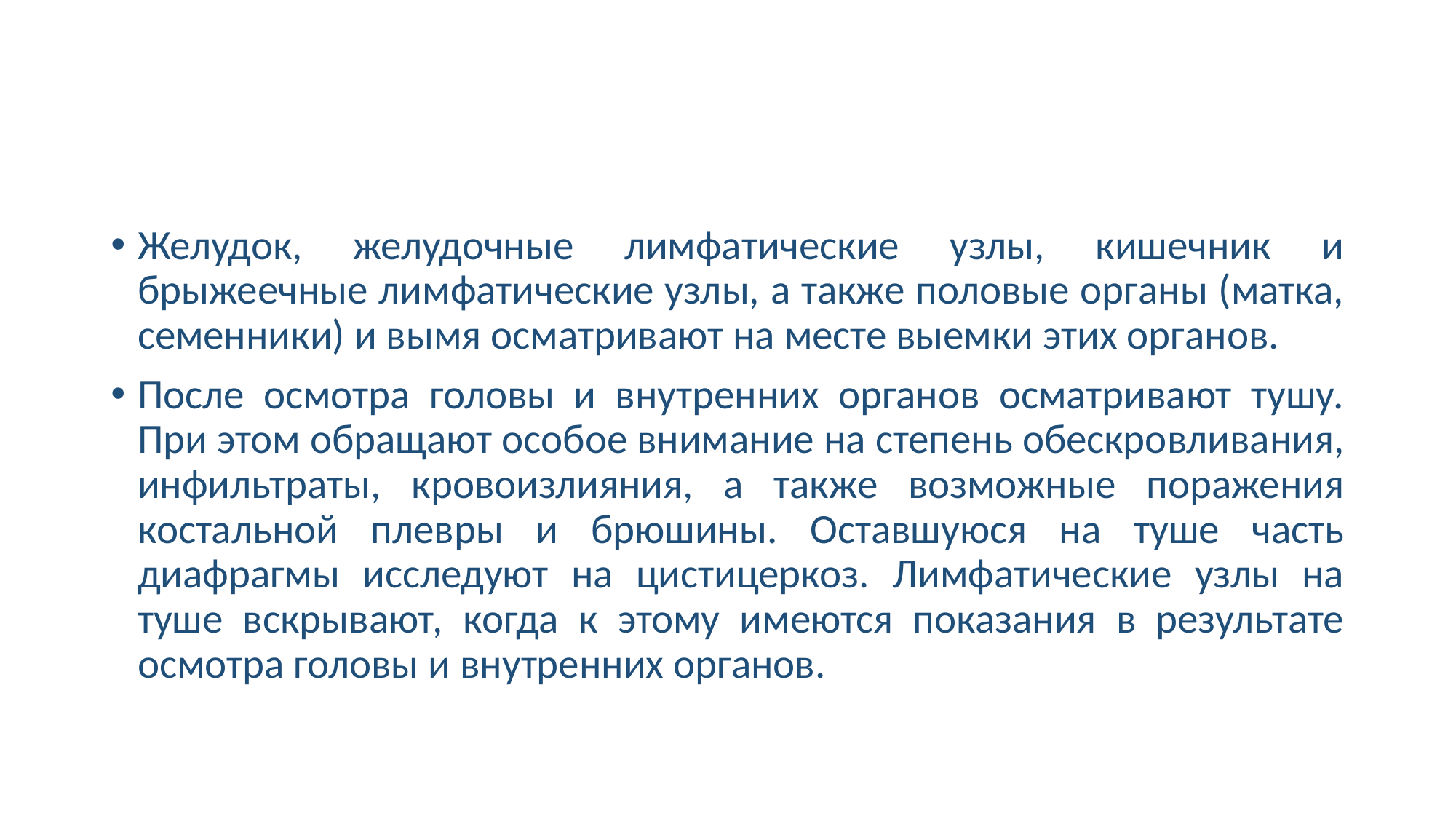

#
Желудок, желудочные лимфатические узлы, кишечник и брыжеечные лимфатические узлы, а также половые органы (матка, семенники) и вымя осматривают на месте выемки этих органов.
После осмотра головы и внутренних органов осматривают тушу. При этом обращают особое внимание на степень обескровливания, инфильтраты, кровоизлияния, а также возможные поражения костальной плевры и брюшины. Оставшуюся на туше часть диафрагмы исследуют на цистицеркоз. Лимфатические узлы на туше вскрывают, когда к этому имеются показания в результате осмотра головы и внутренних органов.